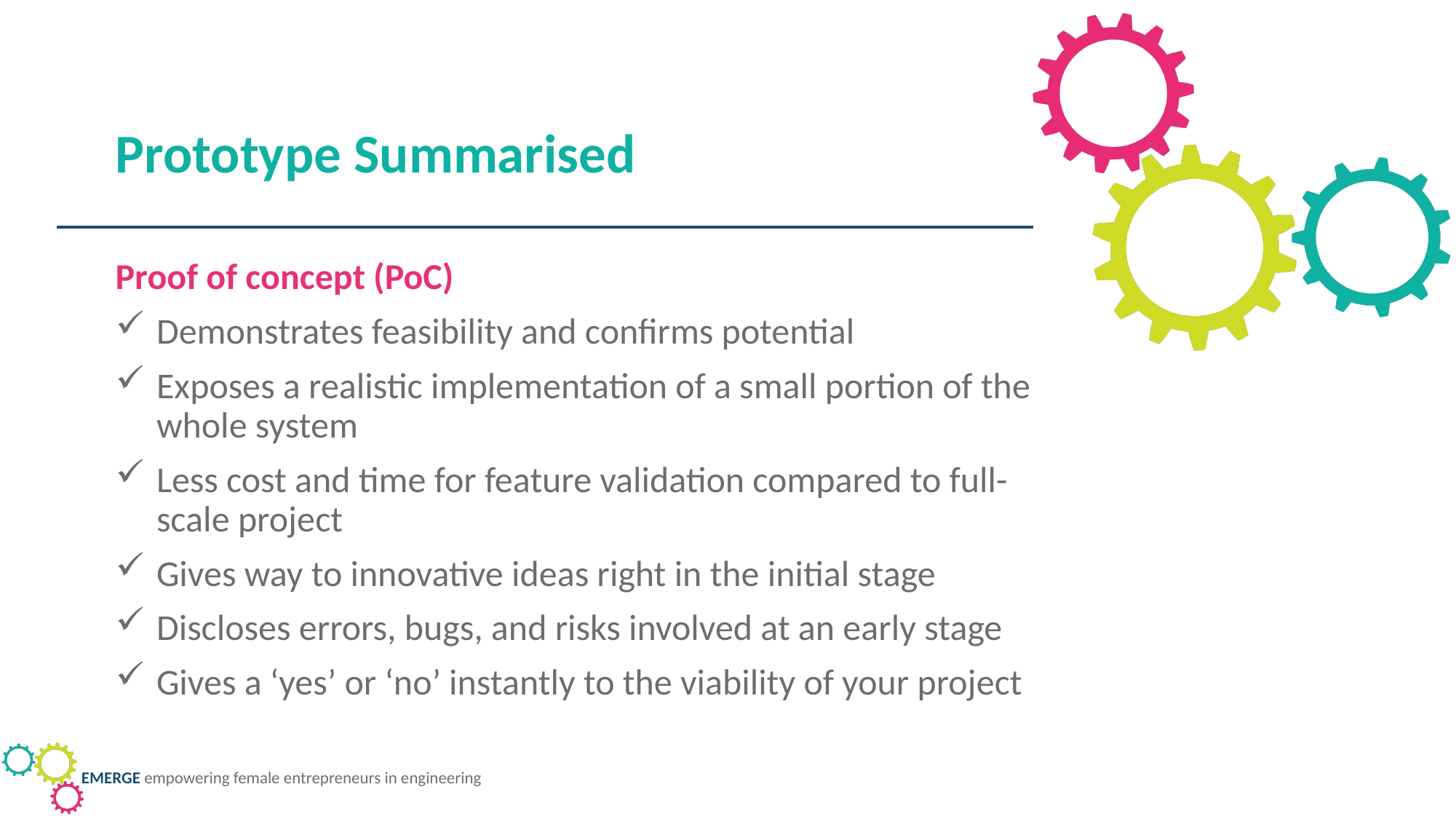

Prototype Summarised
Proof of concept (PoC)
Demonstrates feasibility and confirms potential
Exposes a realistic implementation of a small portion of the whole system
Less cost and time for feature validation compared to full-scale project
Gives way to innovative ideas right in the initial stage
Discloses errors, bugs, and risks involved at an early stage
Gives a ‘yes’ or ‘no’ instantly to the viability of your project